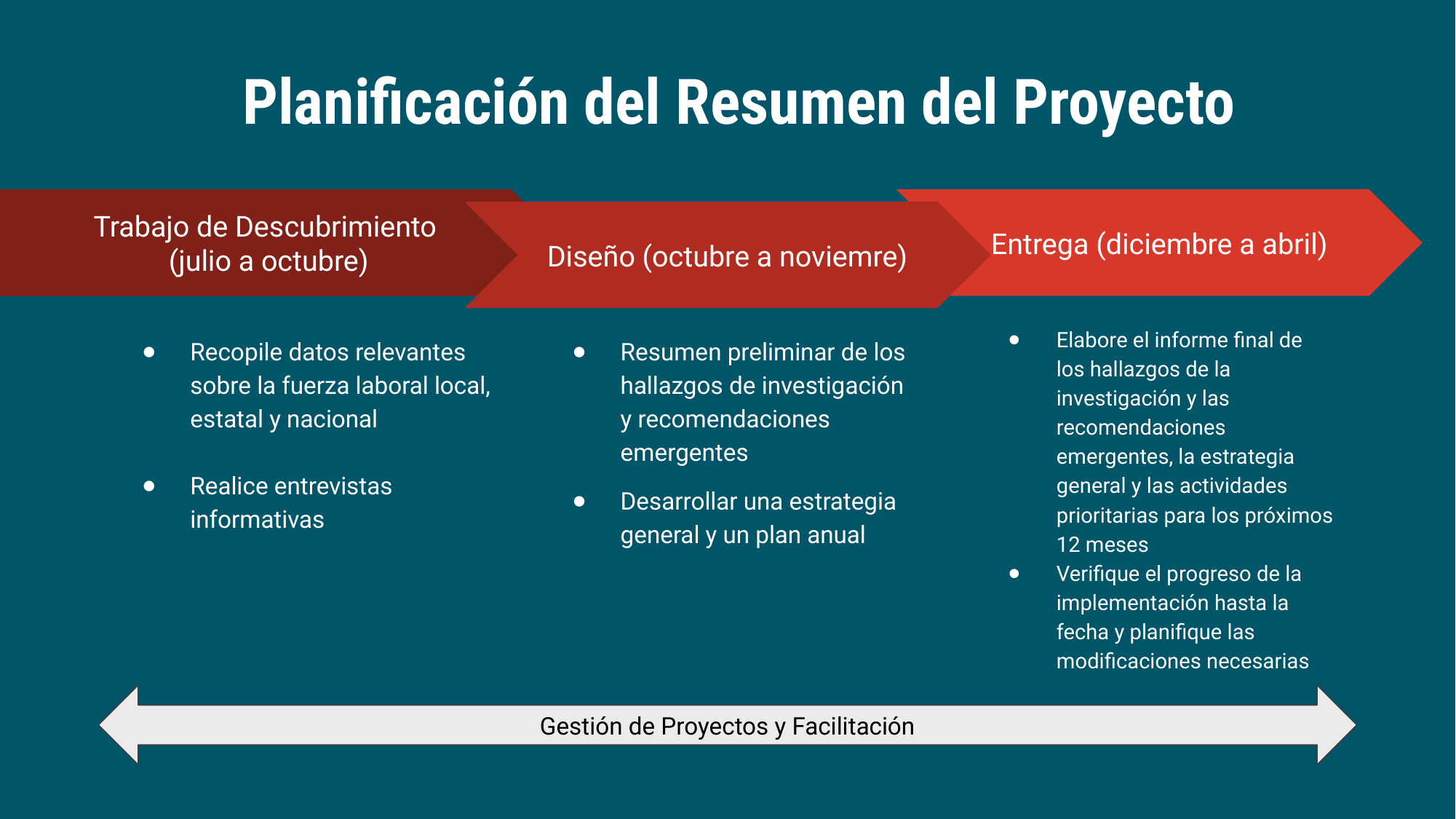

Planificación del Resumen del Proyecto
Entrega (diciembre a abril)
Elabore el informe final de los hallazgos de la investigación y las recomendaciones emergentes, la estrategia general y las actividades prioritarias para los próximos 12 meses
Verifique el progreso de la implementación hasta la fecha y planifique las modificaciones necesarias
Trabajo de Descubrimiento
(julio a octubre)
Recopile datos relevantes sobre la fuerza laboral local, estatal y nacional

Realice entrevistas informativas

Diseño (octubre a noviemre)
Resumen preliminar de los hallazgos de investigación y recomendaciones emergentes
Desarrollar una estrategia general y un plan anual

Gestión de Proyectos y Facilitación
31